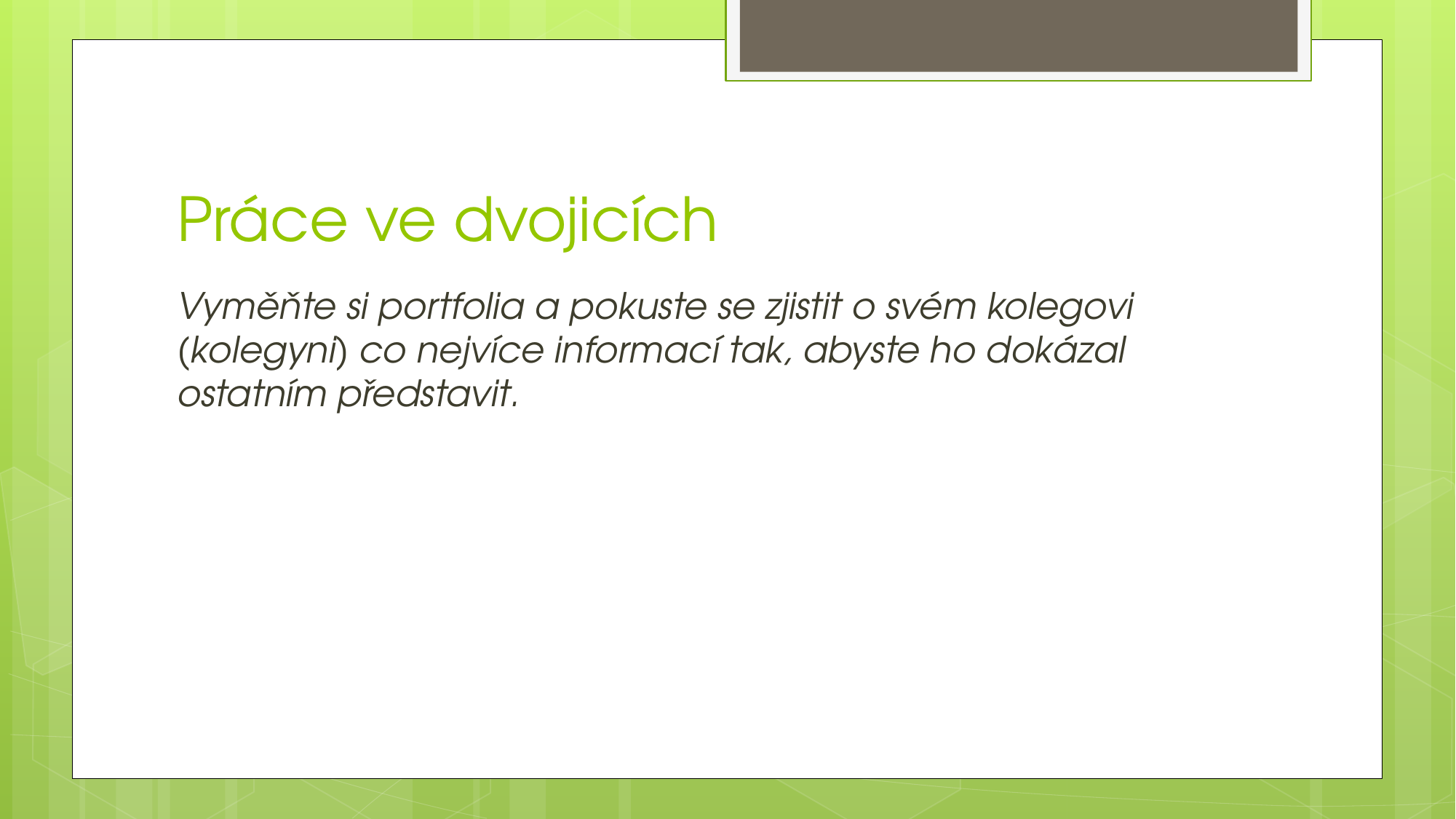

# Práce ve dvojicích
Vyměňte si portfolia a pokuste se zjistit o svém kolegovi (kolegyni) co nejvíce informací tak, abyste ho dokázal ostatním představit.